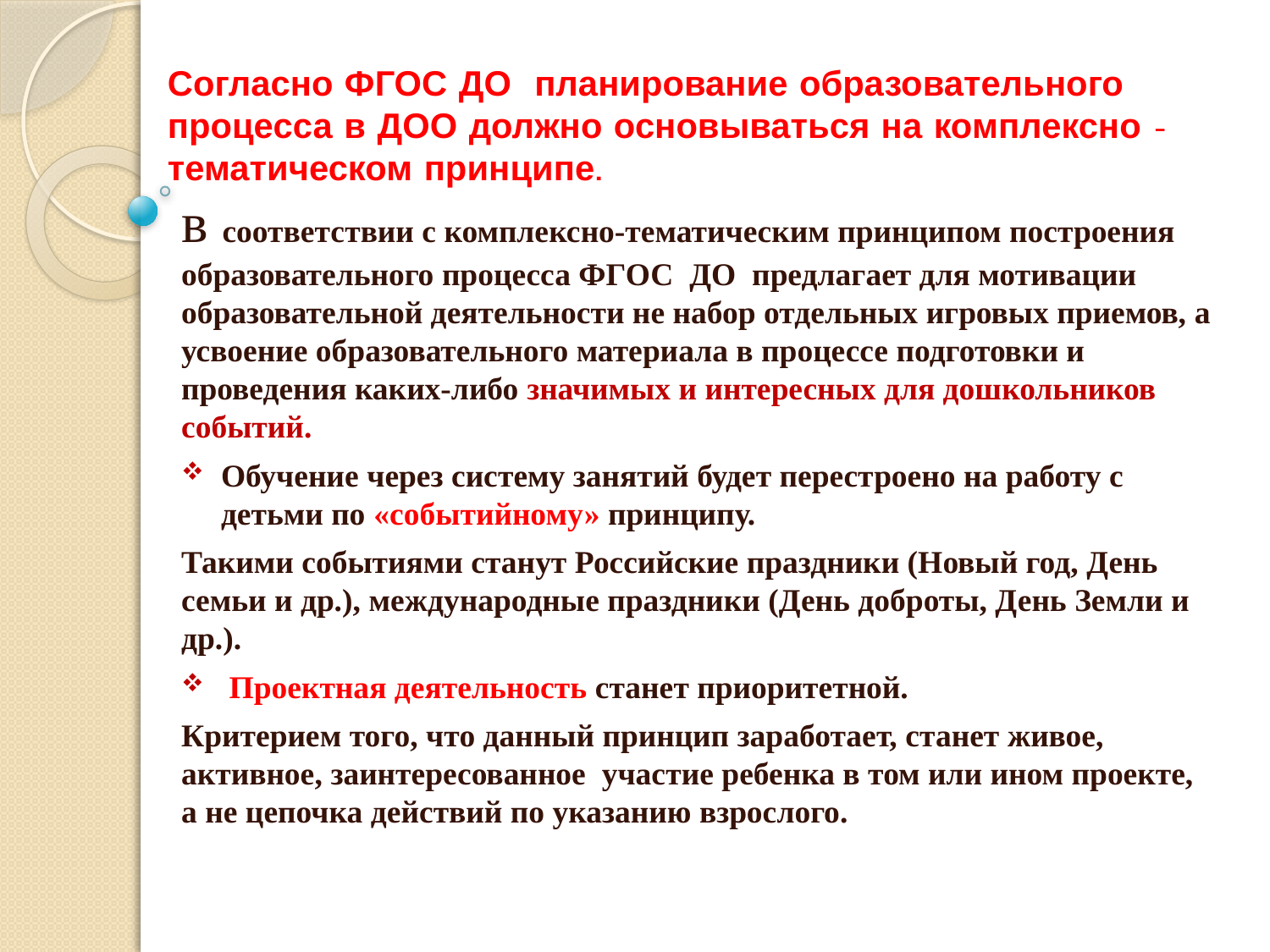

# Согласно ФГОС ДО  планирование образовательного процесса в ДОО должно основываться на комплексно - тематическом принципе.
в соответствии с комплексно-тематическим принципом построения образовательного процесса ФГОС  ДО  предлагает для мотивации образовательной деятельности не набор отдельных игровых приемов, а усвоение образовательного материала в процессе подготовки и проведения каких-либо значимых и интересных для дошкольников событий.
Обучение через систему занятий будет перестроено на работу с детьми по «событийному» принципу.
Такими событиями станут Российские праздники (Новый год, День семьи и др.), международные праздники (День доброты, День Земли и др.).
 Проектная деятельность станет приоритетной.
Критерием того, что данный принцип заработает, станет живое, активное, заинтересованное  участие ребенка в том или ином проекте, а не цепочка действий по указанию взрослого.